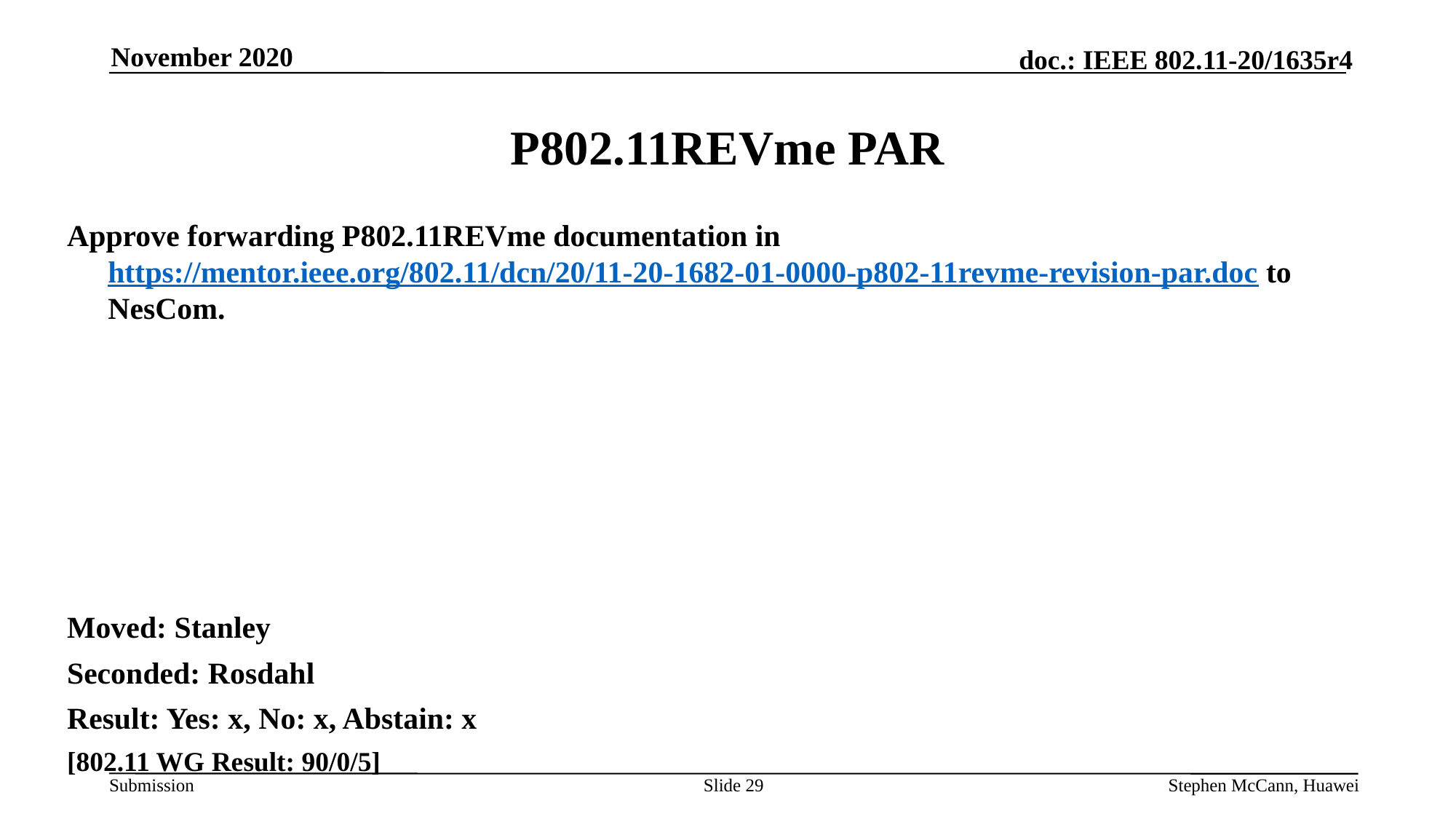

November 2020
# P802.11REVme PAR
Approve forwarding P802.11REVme documentation in  https://mentor.ieee.org/802.11/dcn/20/11-20-1682-01-0000-p802-11revme-revision-par.doc to NesCom.

Moved: Stanley
Seconded: Rosdahl
Result: Yes: x, No: x, Abstain: x
[802.11 WG Result: 90/0/5]

Slide 29
Stephen McCann, Huawei